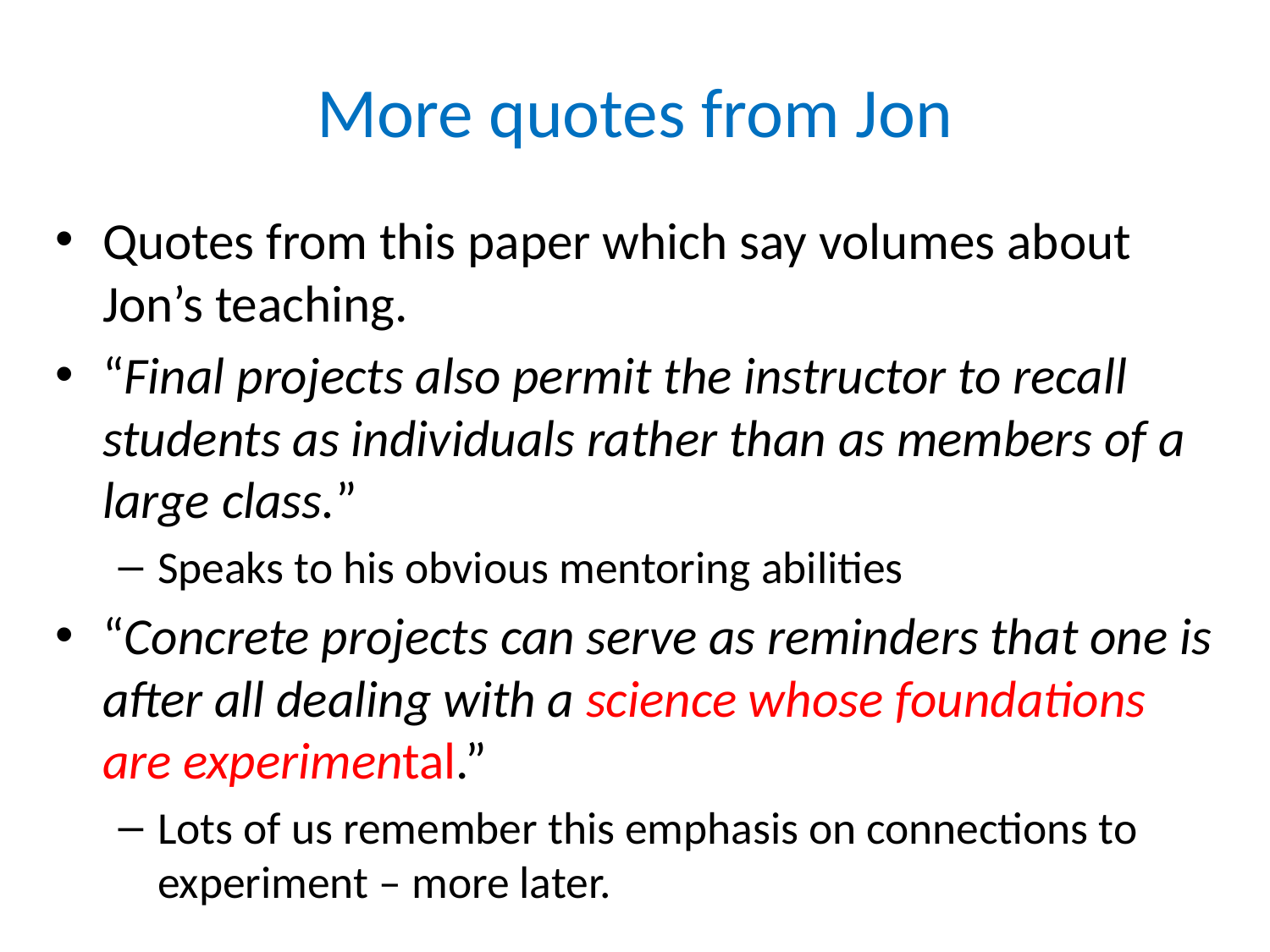

# More quotes from Jon
Quotes from this paper which say volumes about Jon’s teaching.
“Final projects also permit the instructor to recall students as individuals rather than as members of a large class.”
Speaks to his obvious mentoring abilities
“Concrete projects can serve as reminders that one is after all dealing with a science whose foundations are experimental.”
Lots of us remember this emphasis on connections to experiment – more later.